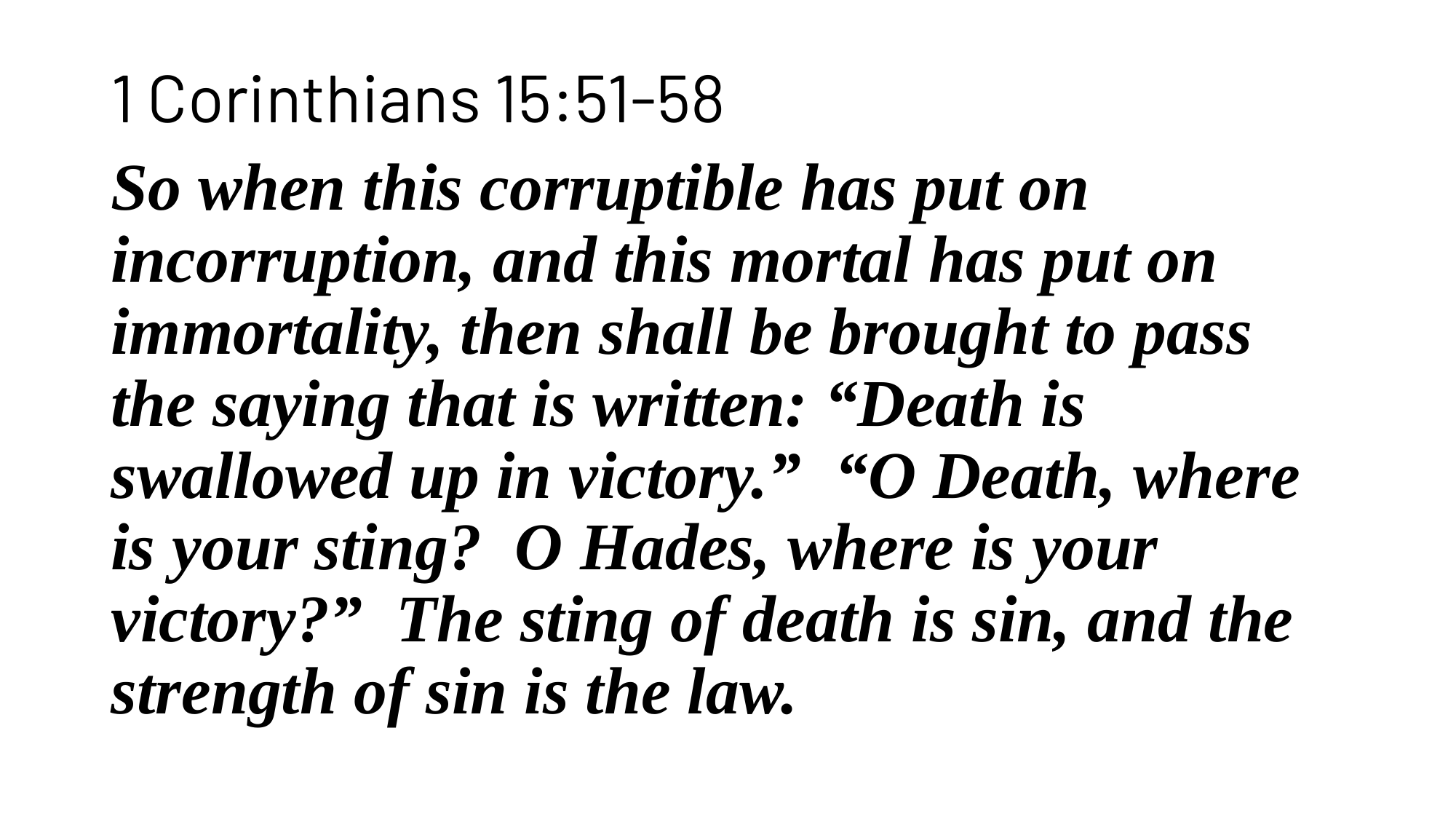

1 Corinthians 15:51-58
So when this corruptible has put on incorruption, and this mortal has put on immortality, then shall be brought to pass the saying that is written: “Death is swallowed up in victory.”  “O Death, where is your sting?  O Hades, where is your victory?”  The sting of death is sin, and the strength of sin is the law.